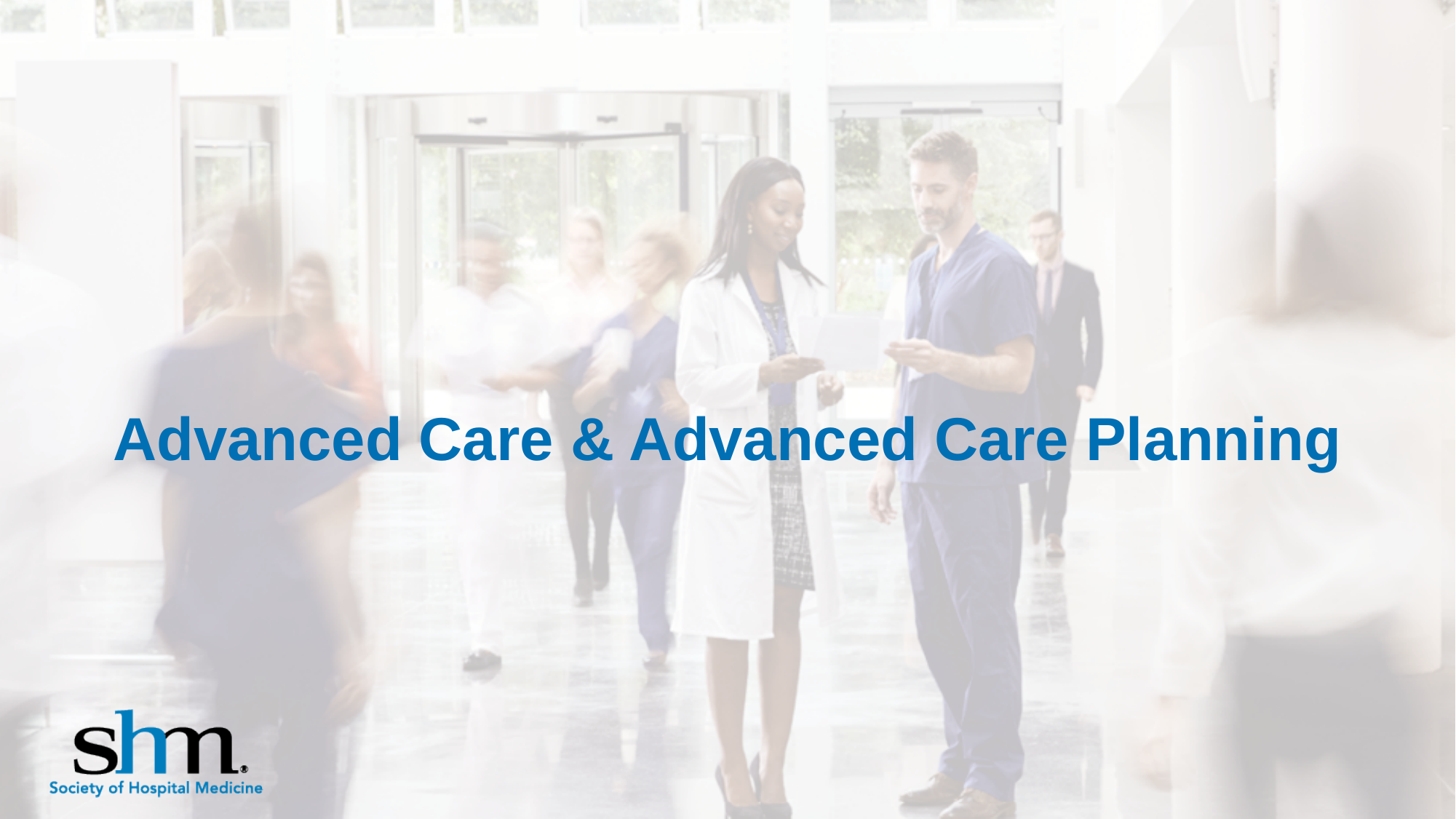

# Advanced Care & Advanced Care Planning